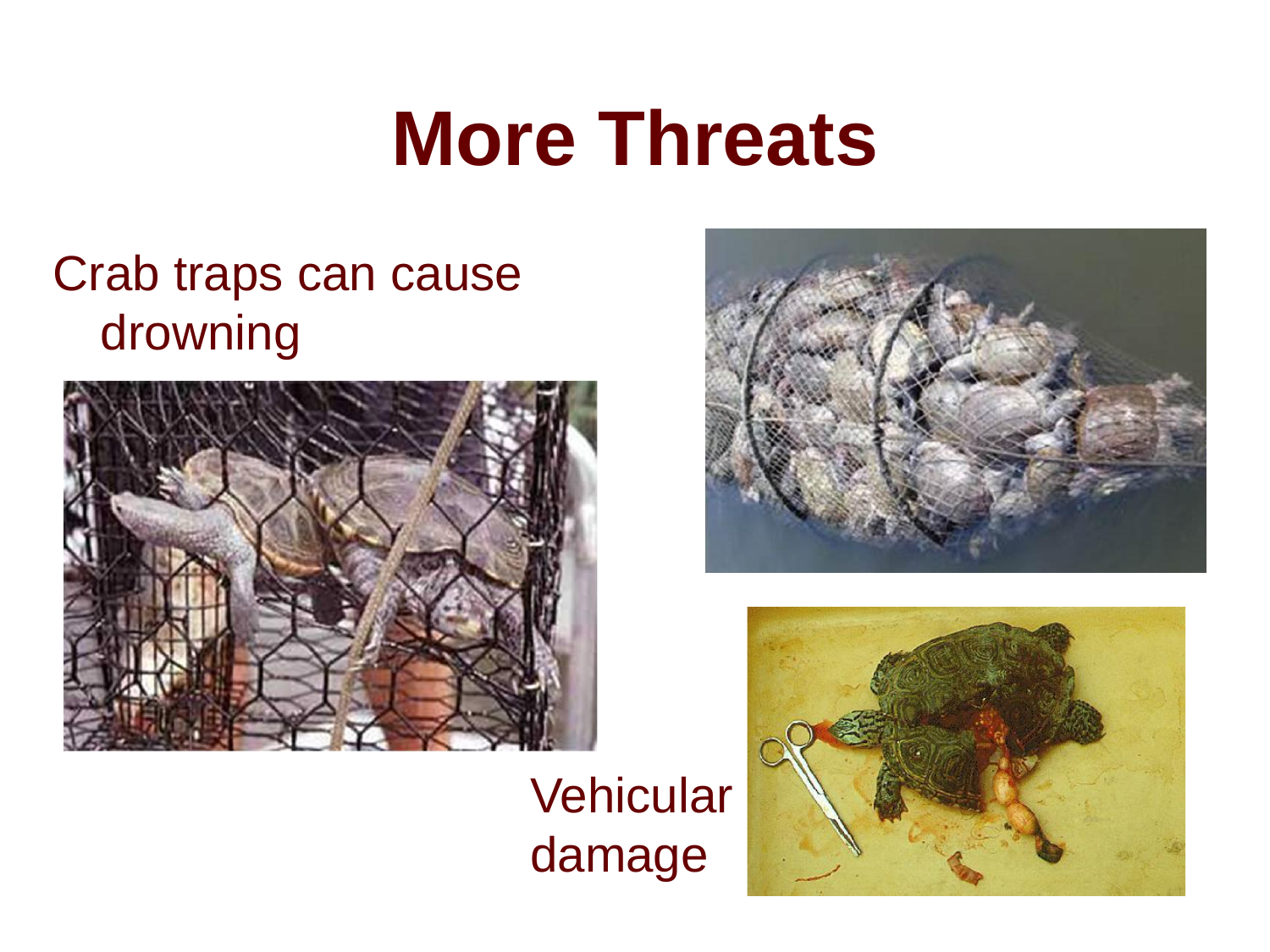

# More Threats
Crab traps can cause drowning

Vehicular damage